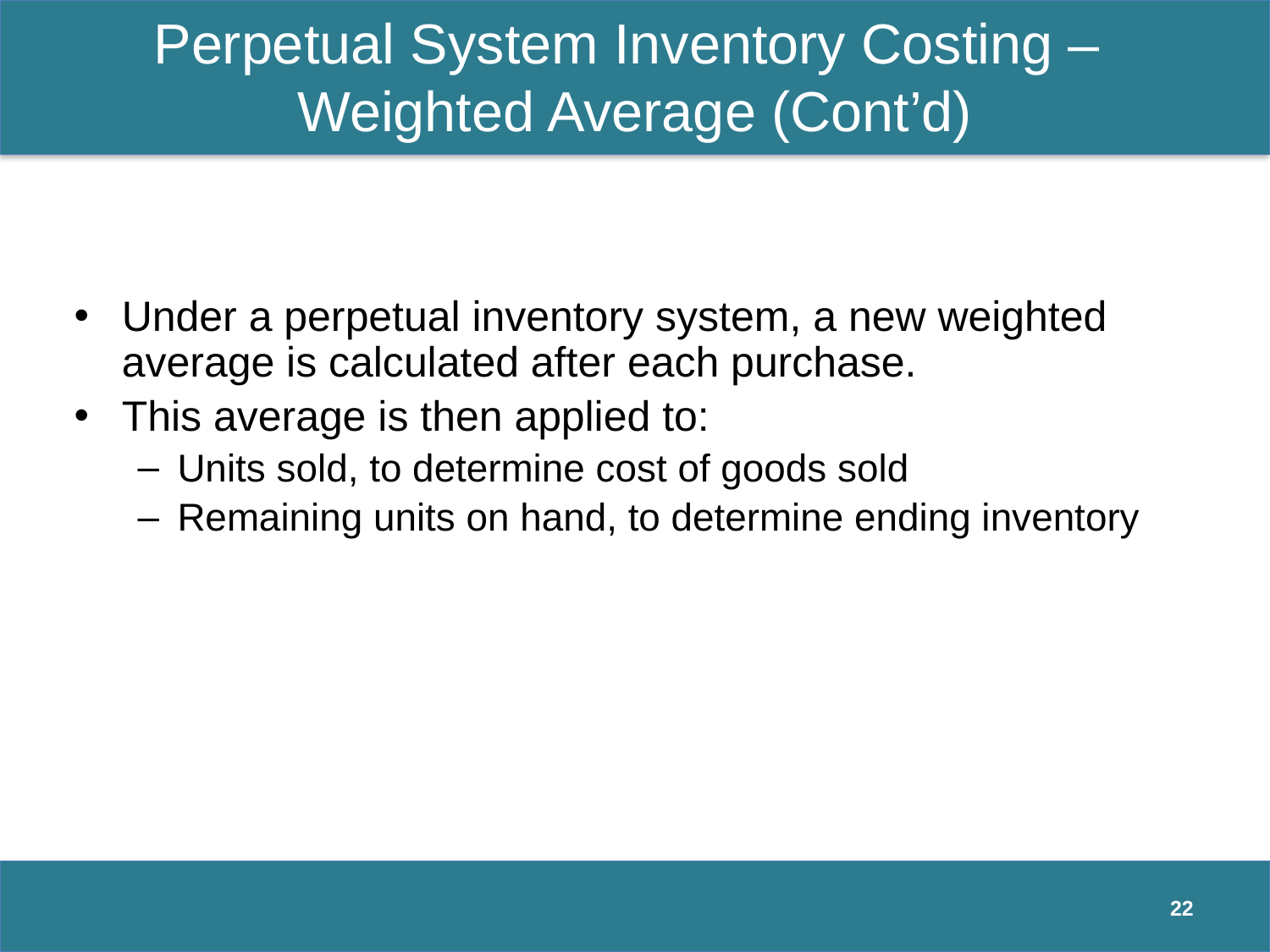

# Perpetual System Inventory Costing – Weighted Average (Cont’d)
Under a perpetual inventory system, a new weighted average is calculated after each purchase.
This average is then applied to:
Units sold, to determine cost of goods sold
Remaining units on hand, to determine ending inventory

22